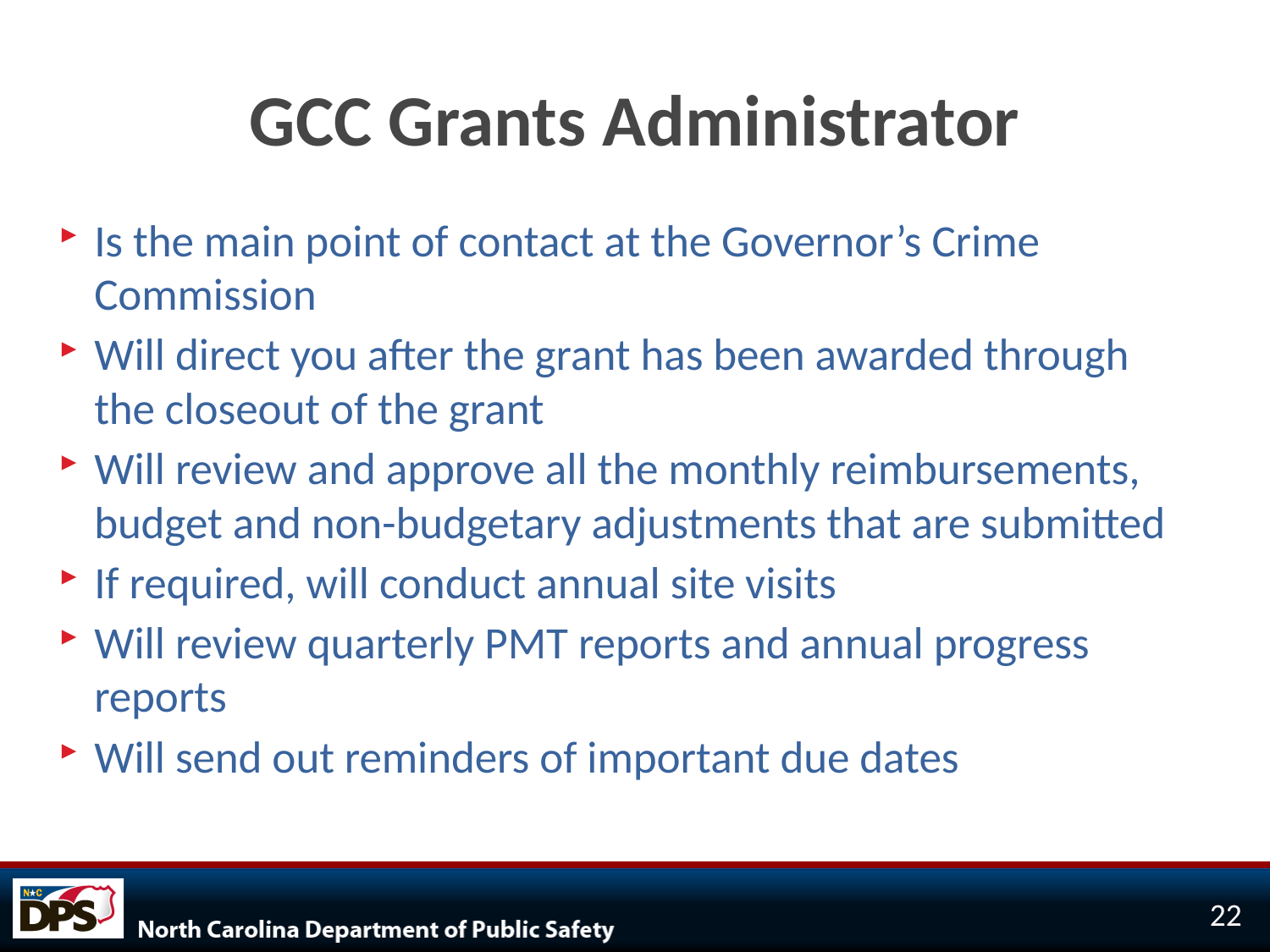

# GCC Grants Administrator
Is the main point of contact at the Governor’s Crime Commission
Will direct you after the grant has been awarded through the closeout of the grant
Will review and approve all the monthly reimbursements, budget and non-budgetary adjustments that are submitted
If required, will conduct annual site visits
Will review quarterly PMT reports and annual progress reports
Will send out reminders of important due dates

22